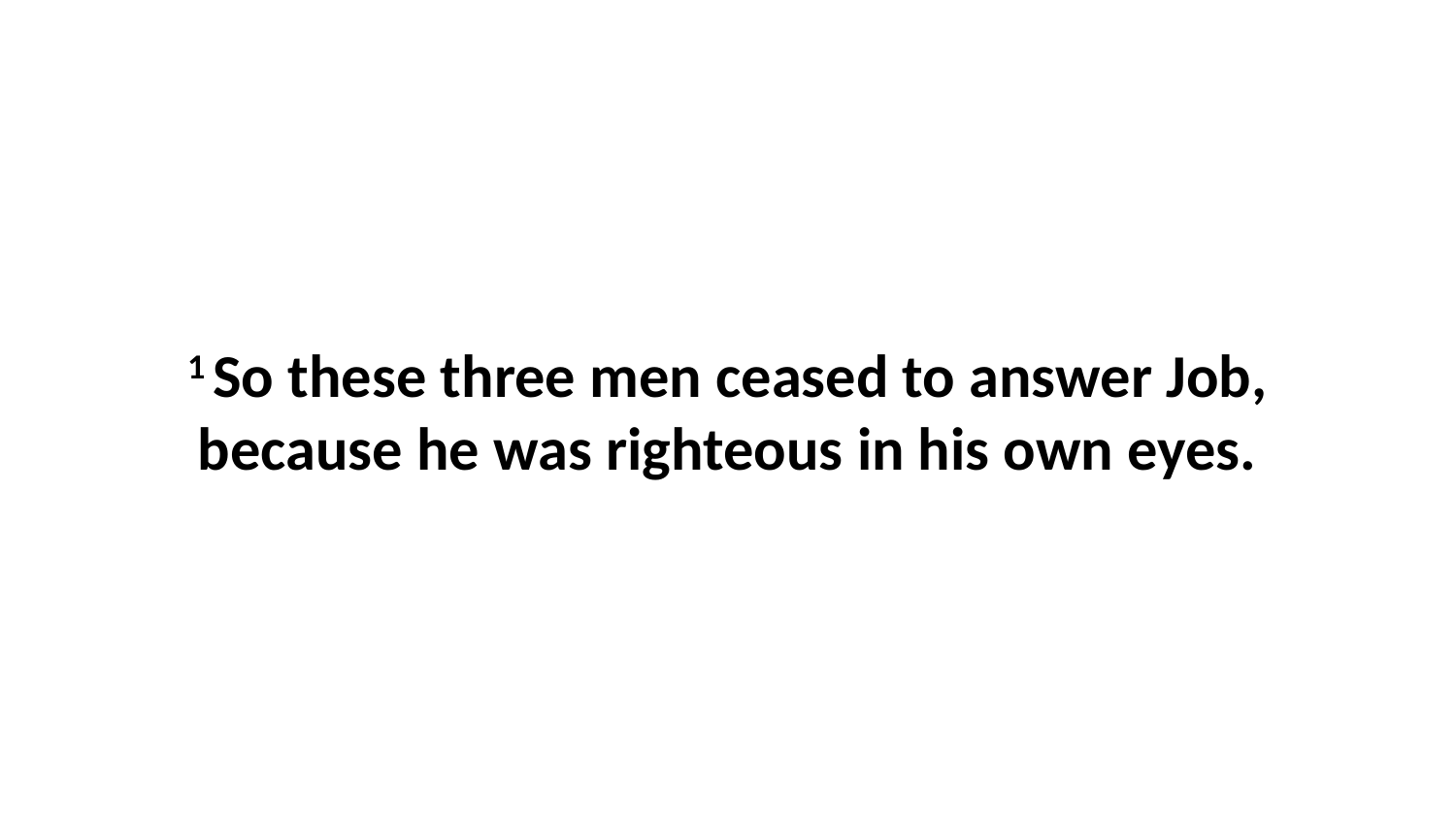

1 So these three men ceased to answer Job, because he was righteous in his own eyes.